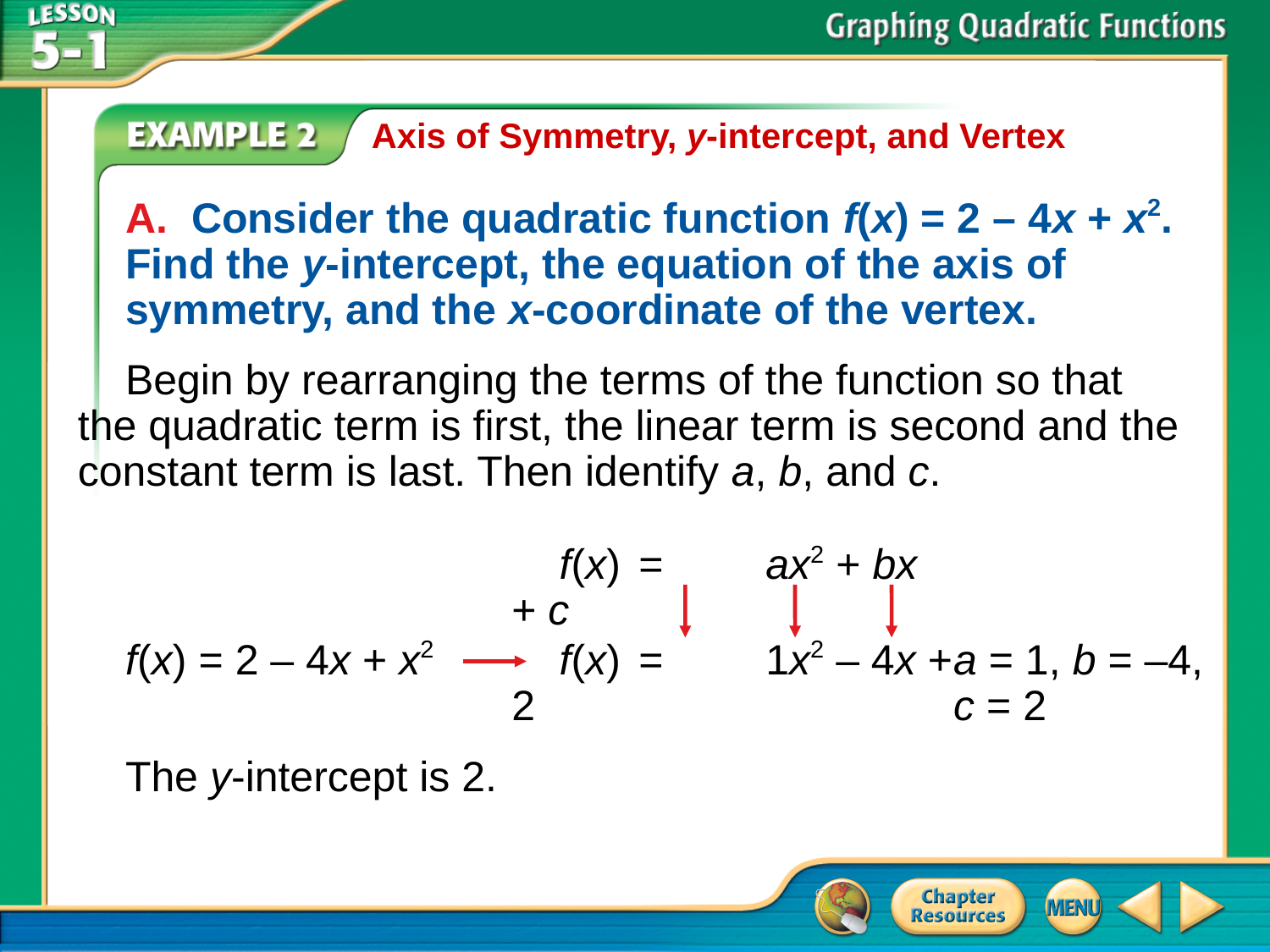

Axis of Symmetry, y-intercept, and Vertex
A.  Consider the quadratic function f(x) = 2 – 4x + x2. Find the y-intercept, the equation of the axis of symmetry, and the x-coordinate of the vertex.
Begin by rearranging the terms of the function so that the quadratic term is first, the linear term is second and the constant term is last. Then identify a, b, and c.
f(x)	=	ax2 + bx + c

a = 1, b = –4, c = 2
f(x) = 2 – 4x + x2
f(x)	=	1x2 – 4x + 2

The y-intercept is 2.
# Example 2